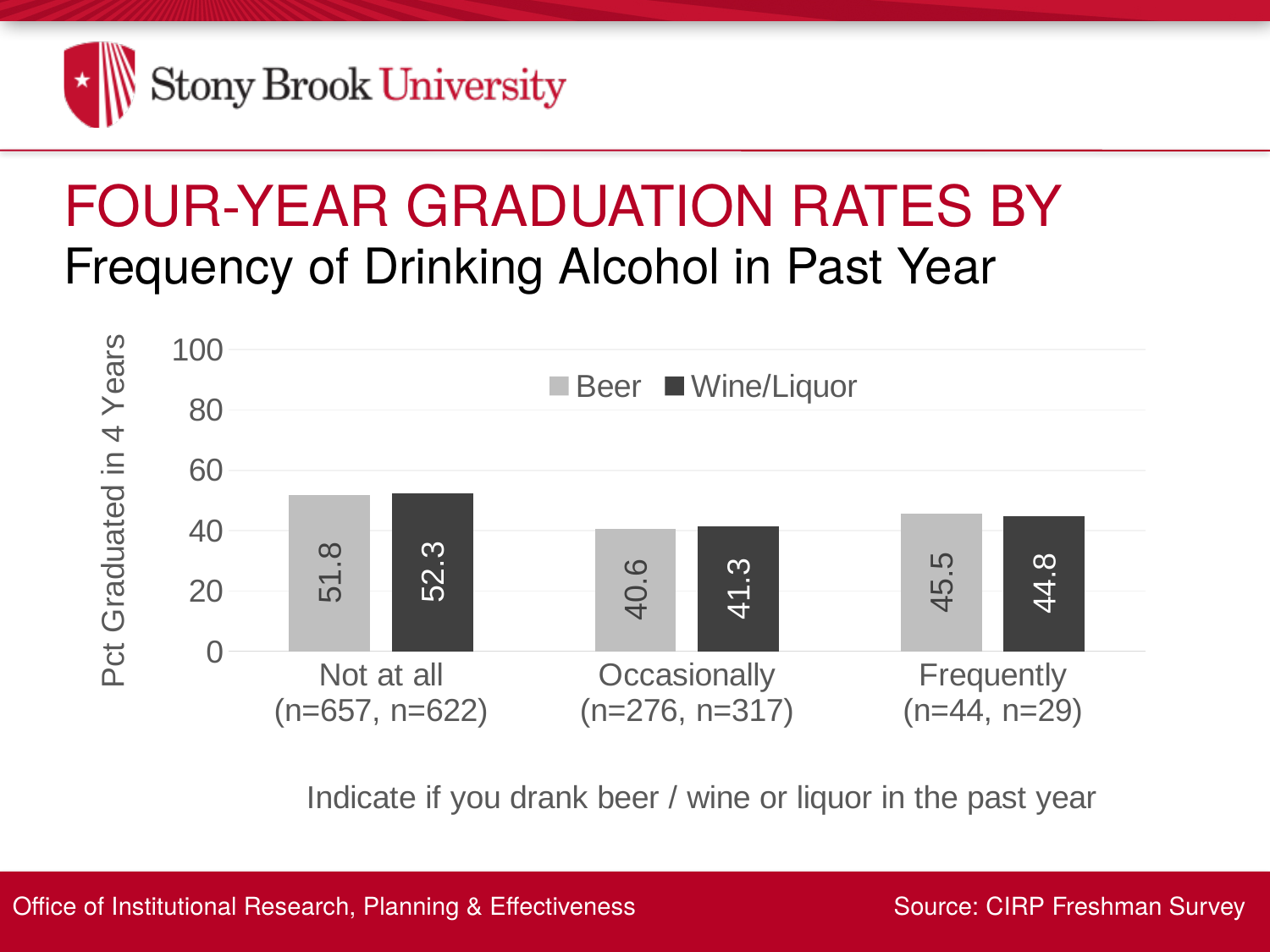

Four-Year Graduation Rates By
Frequency of Drinking Alcohol in Past Year

### Chart

| Category | Beer | Wine/Liquor |
|---|---|---|
| Not at all
(n=657, n=622) | 51.8 | 52.3 |
| Occasionally
(n=276, n=317) | 40.6 | 41.3 |
| Frequently
(n=44, n=29) | 45.5 | 44.8 |